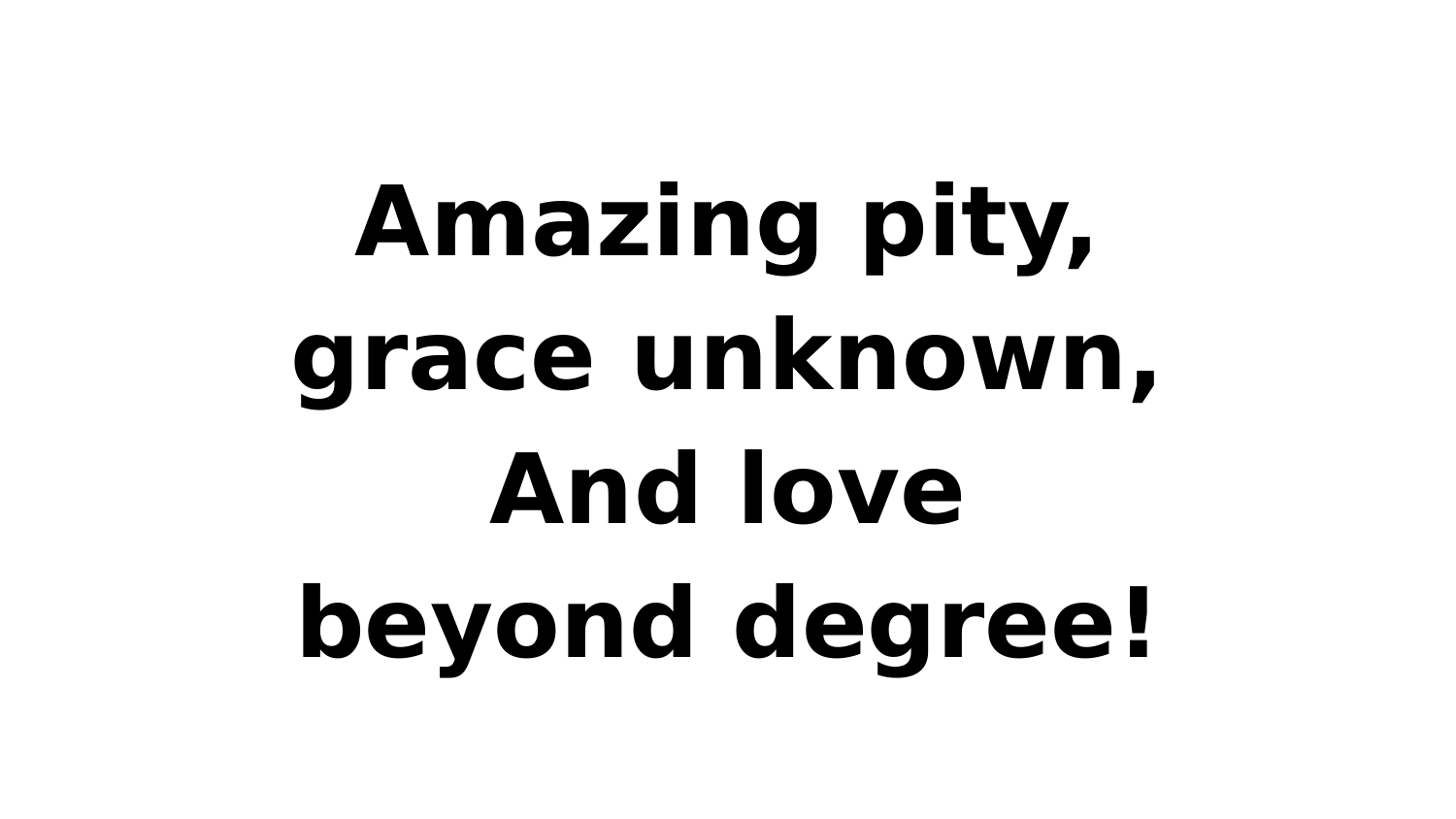

Amazing pity,
grace unknown,
And love
beyond degree!